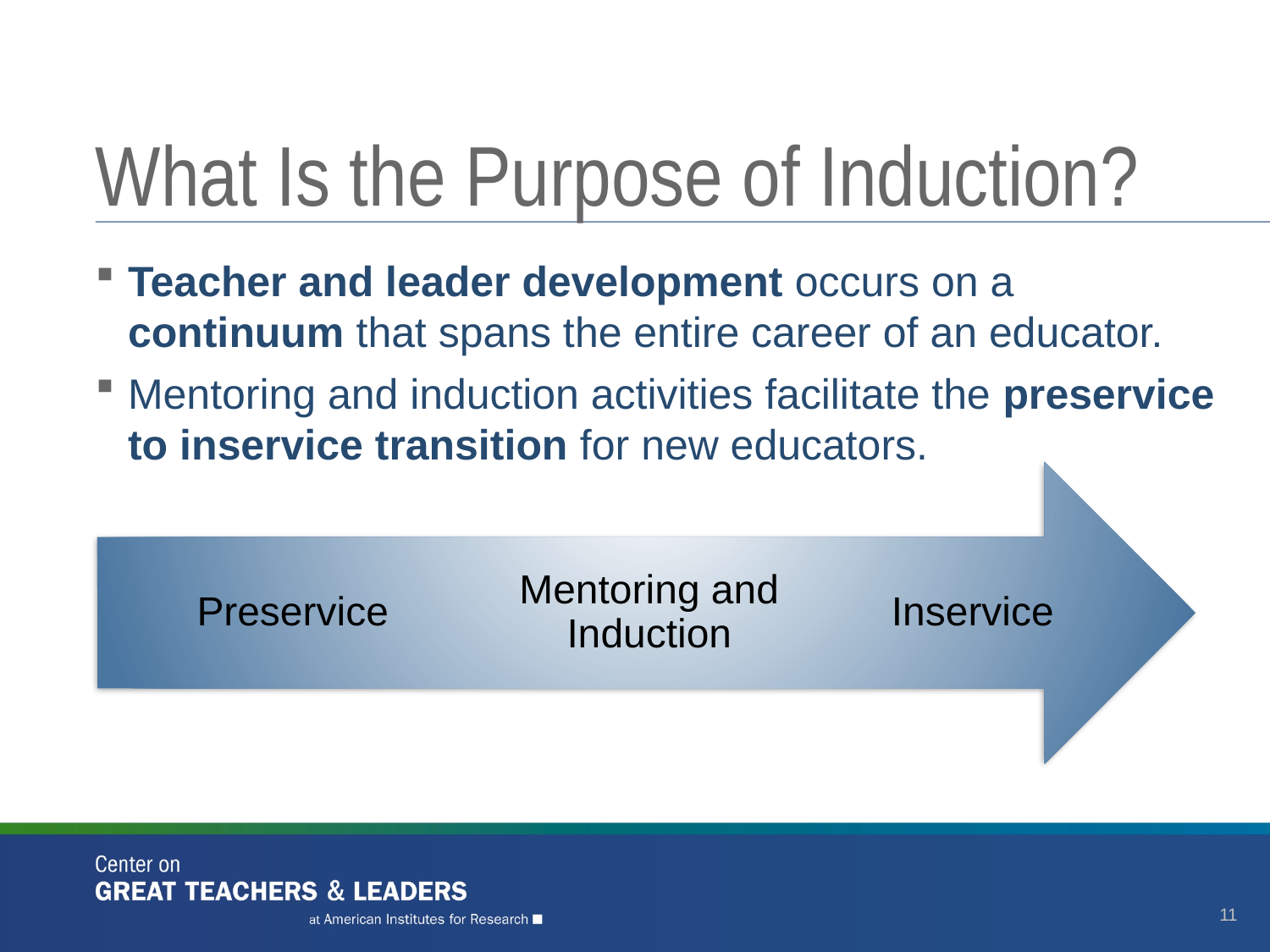

# What Is the Purpose of Induction?
Teacher and leader development occurs on a continuum that spans the entire career of an educator.
Mentoring and induction activities facilitate the preservice to inservice transition for new educators.
Inservice
Mentoring and Induction
Preservice
11